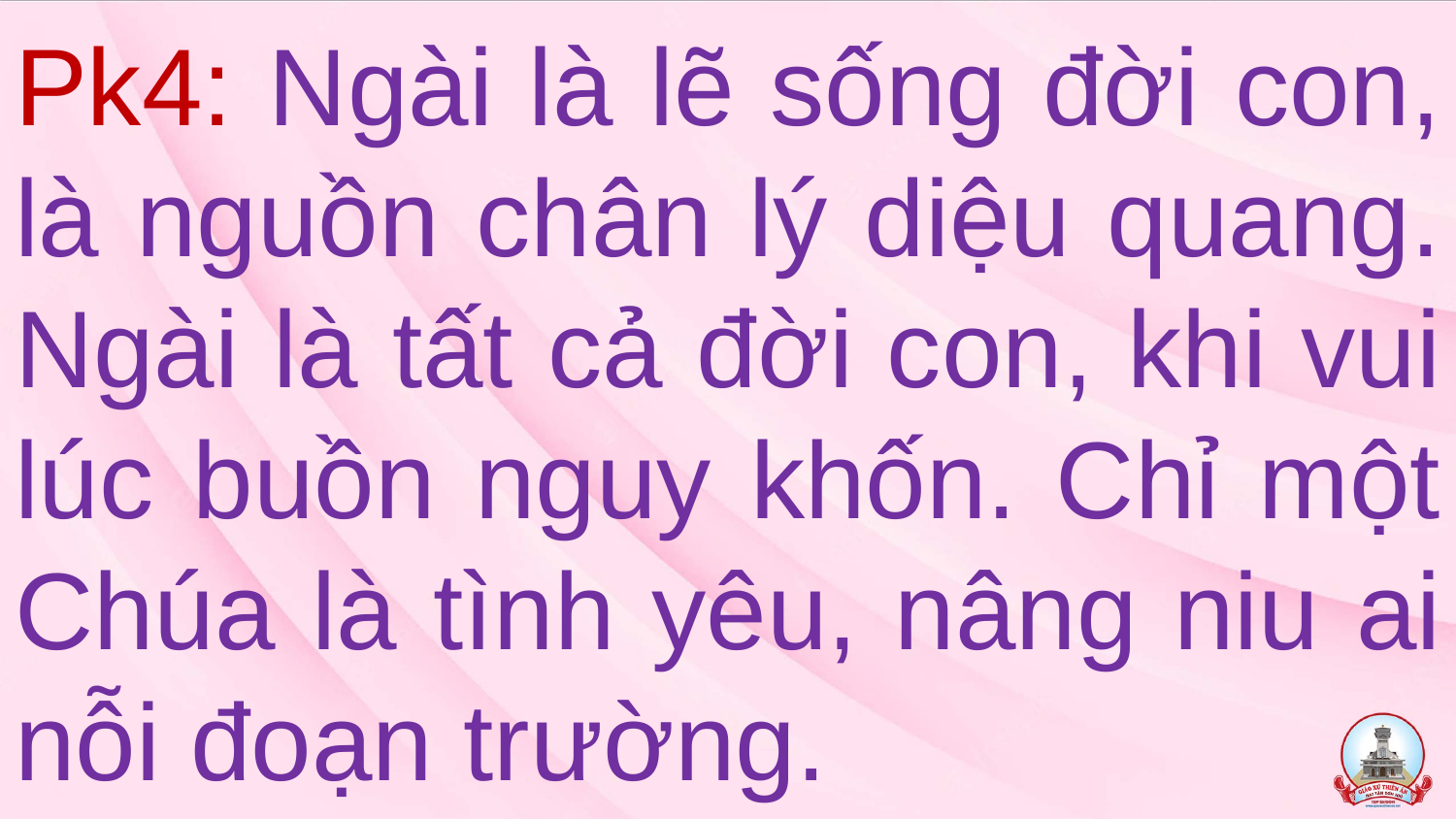

# Pk4: Ngài là lẽ sống đời con, là nguồn chân lý diệu quang. Ngài là tất cả đời con, khi vui lúc buồn nguy khốn. Chỉ một Chúa là tình yêu, nâng niu ai nỗi đoạn trường.